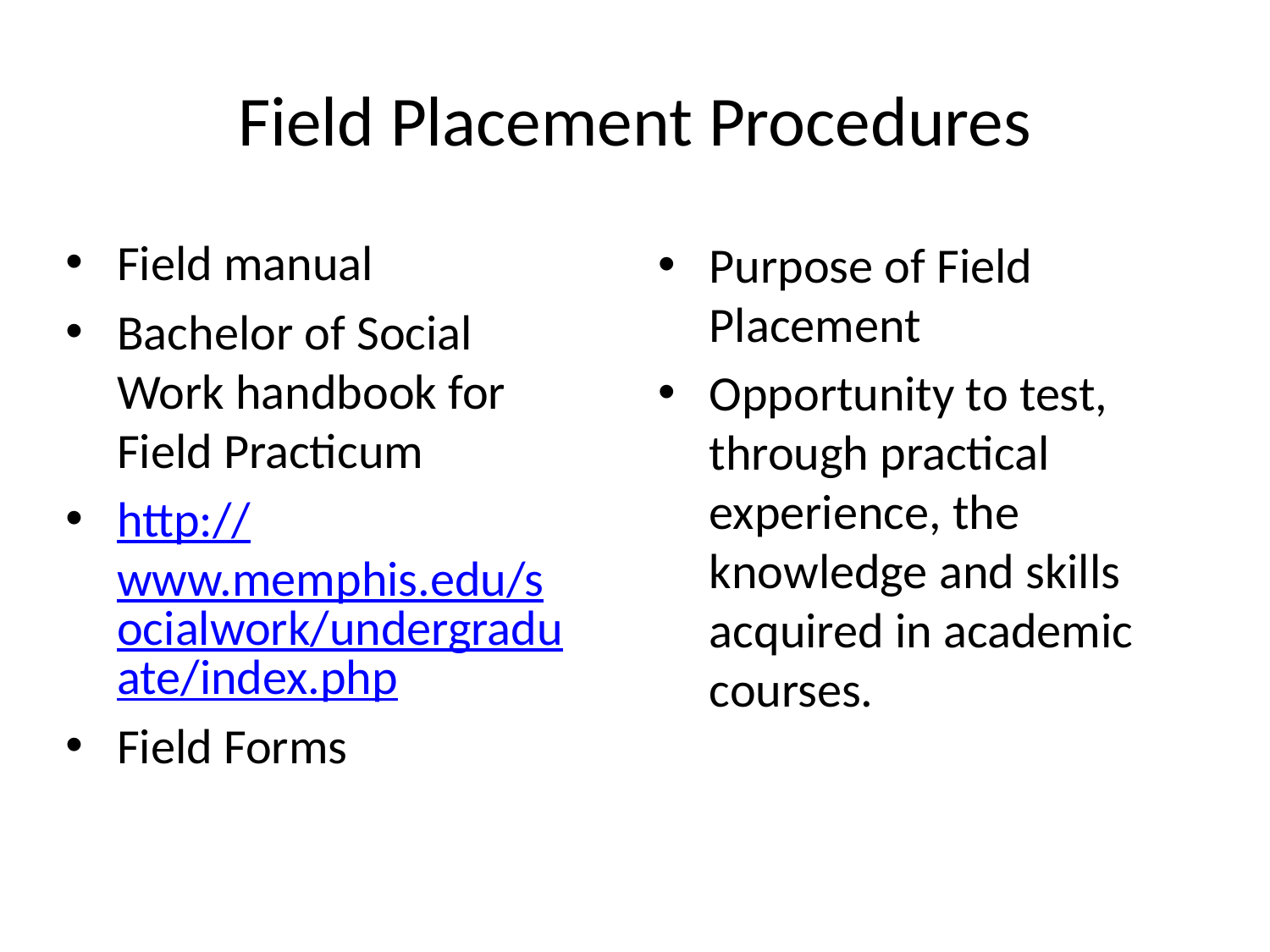

# Field Placement Procedures
Field manual
Bachelor of Social Work handbook for Field Practicum
http://www.memphis.edu/socialwork/undergraduate/index.php
Field Forms
Purpose of Field Placement
Opportunity to test, through practical experience, the knowledge and skills acquired in academic courses.